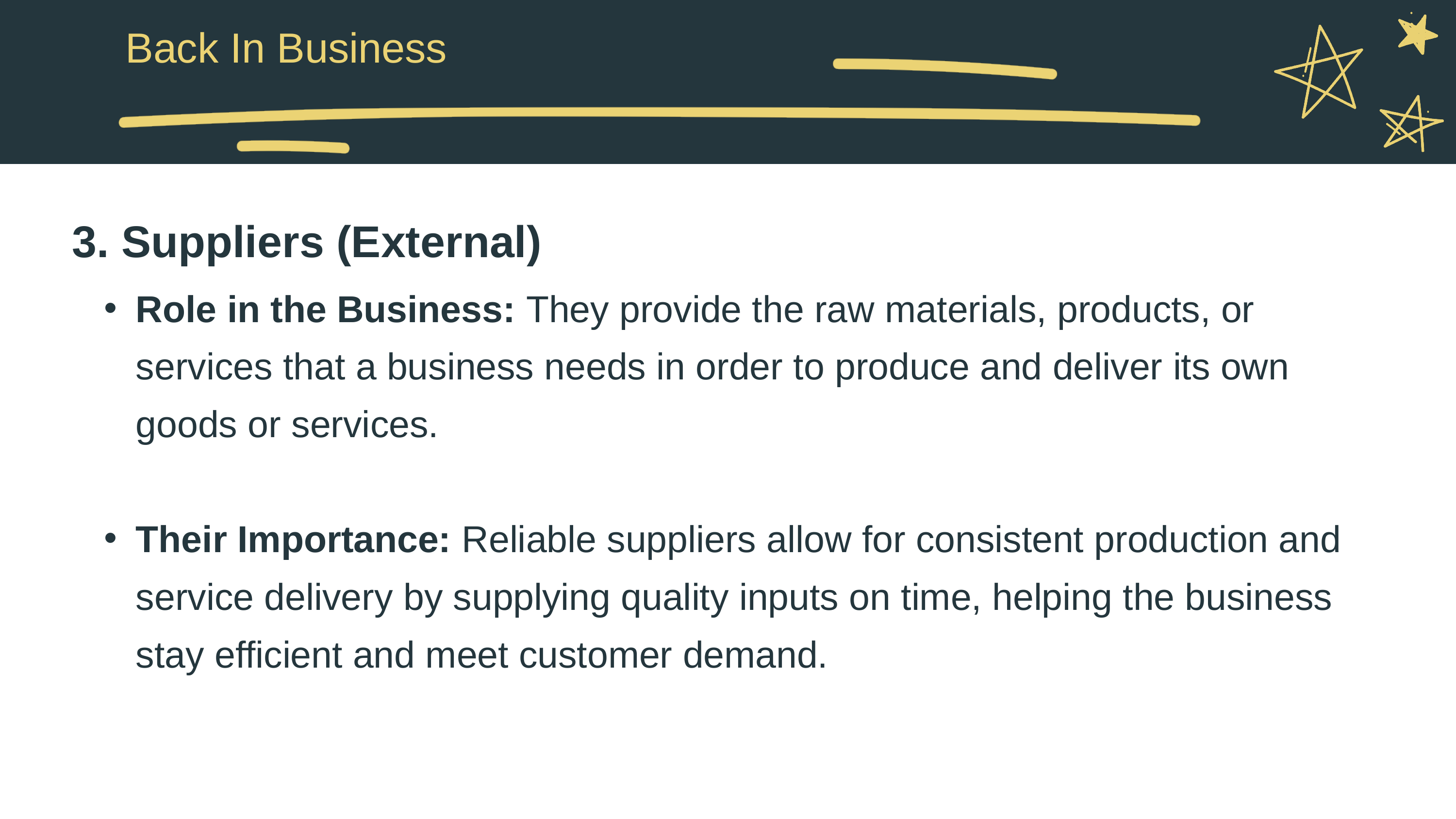

Back In Business

3. Suppliers (External)
Role in the Business: They provide the raw materials, products, or services that a business needs in order to produce and deliver its own goods or services.

Their Importance: Reliable suppliers allow for consistent production and service delivery by supplying quality inputs on time, helping the business stay efficient and meet customer demand.